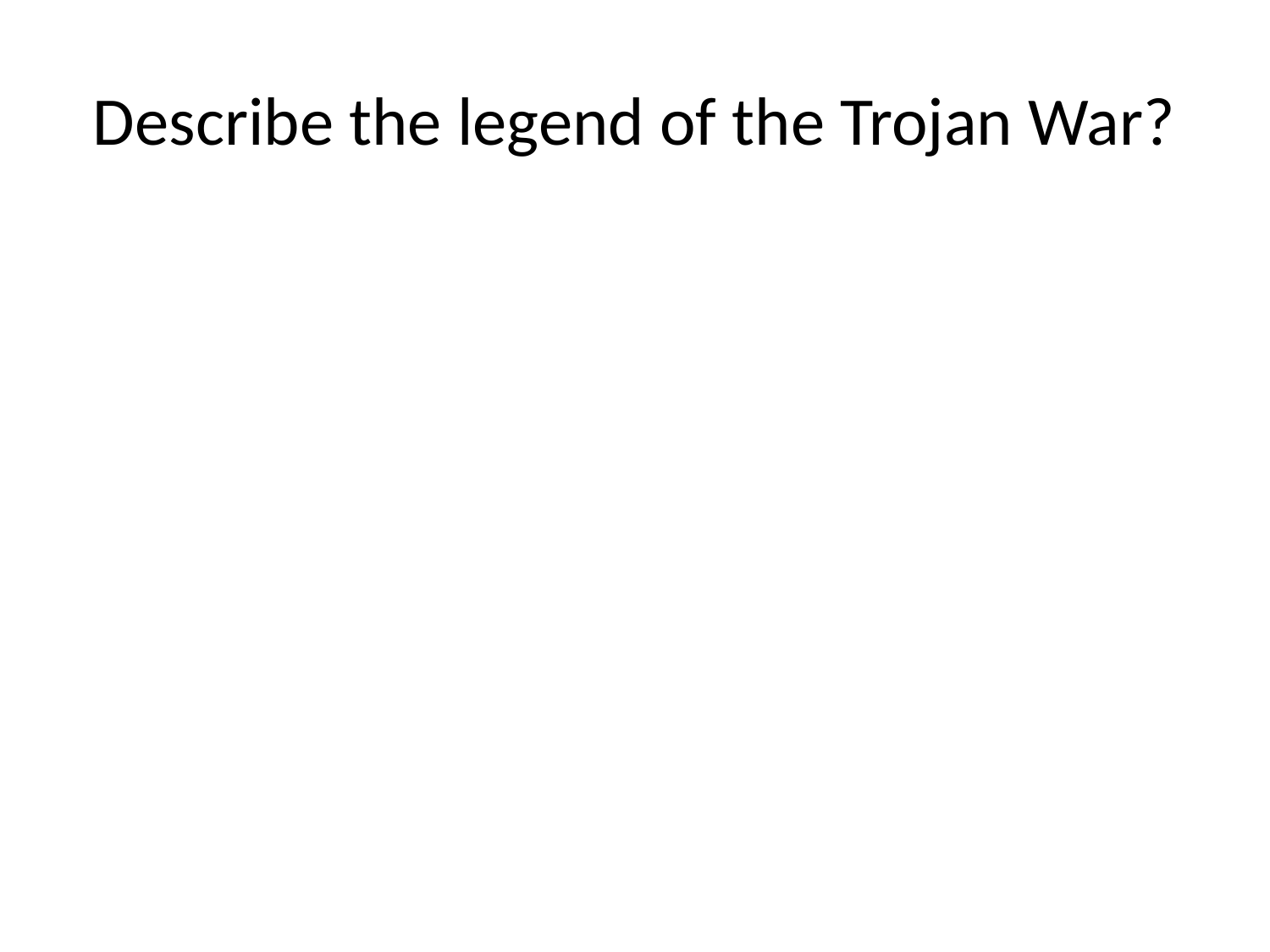

# Describe the legend of the Trojan War?